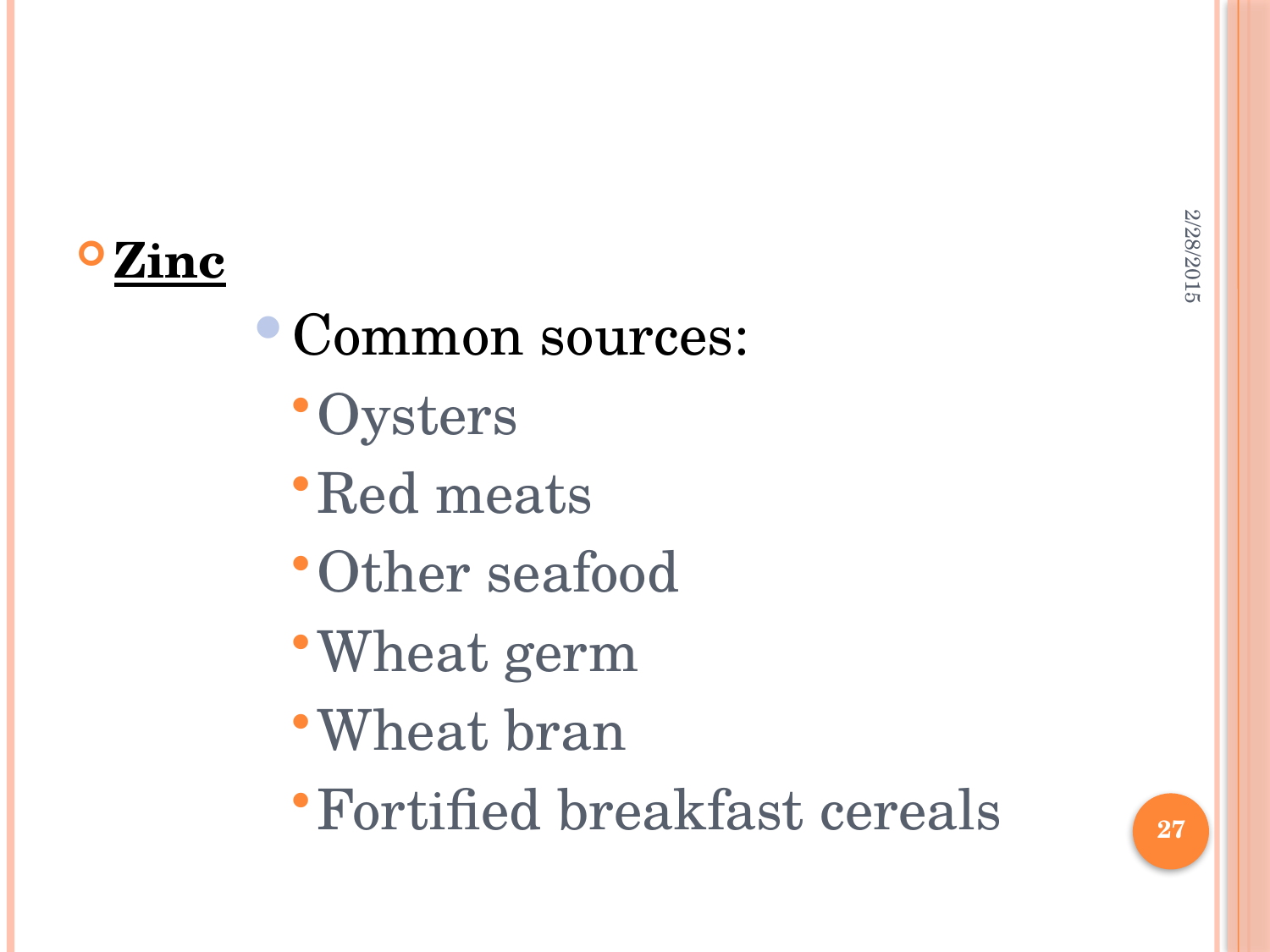

#
2/28/2015
Zinc
Common sources:
Oysters
Red meats
Other seafood
Wheat germ
Wheat bran
Fortified breakfast cereals

27